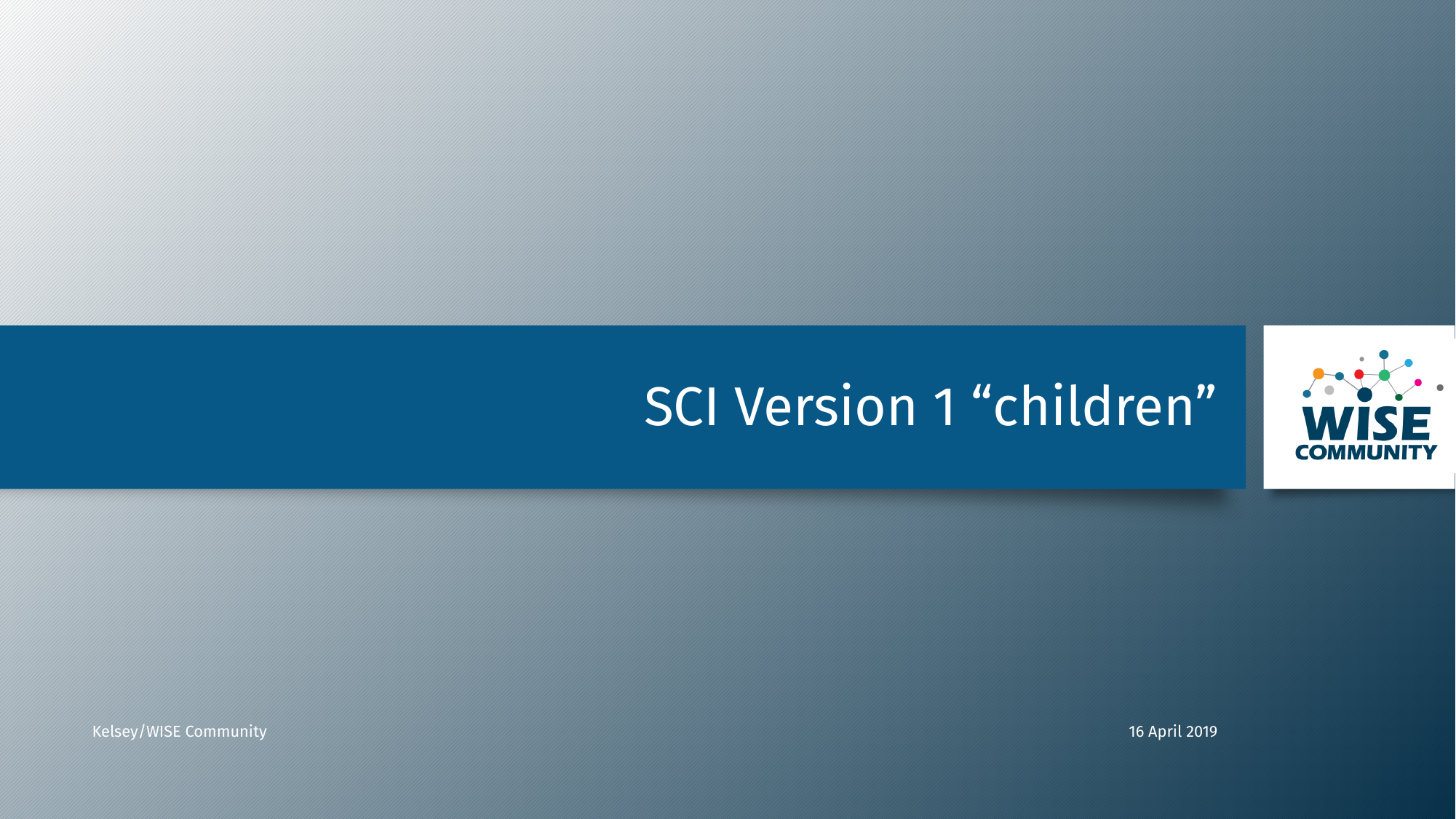

# SCI Version 1 “children”
5

16 April 2019
Kelsey/WISE Community